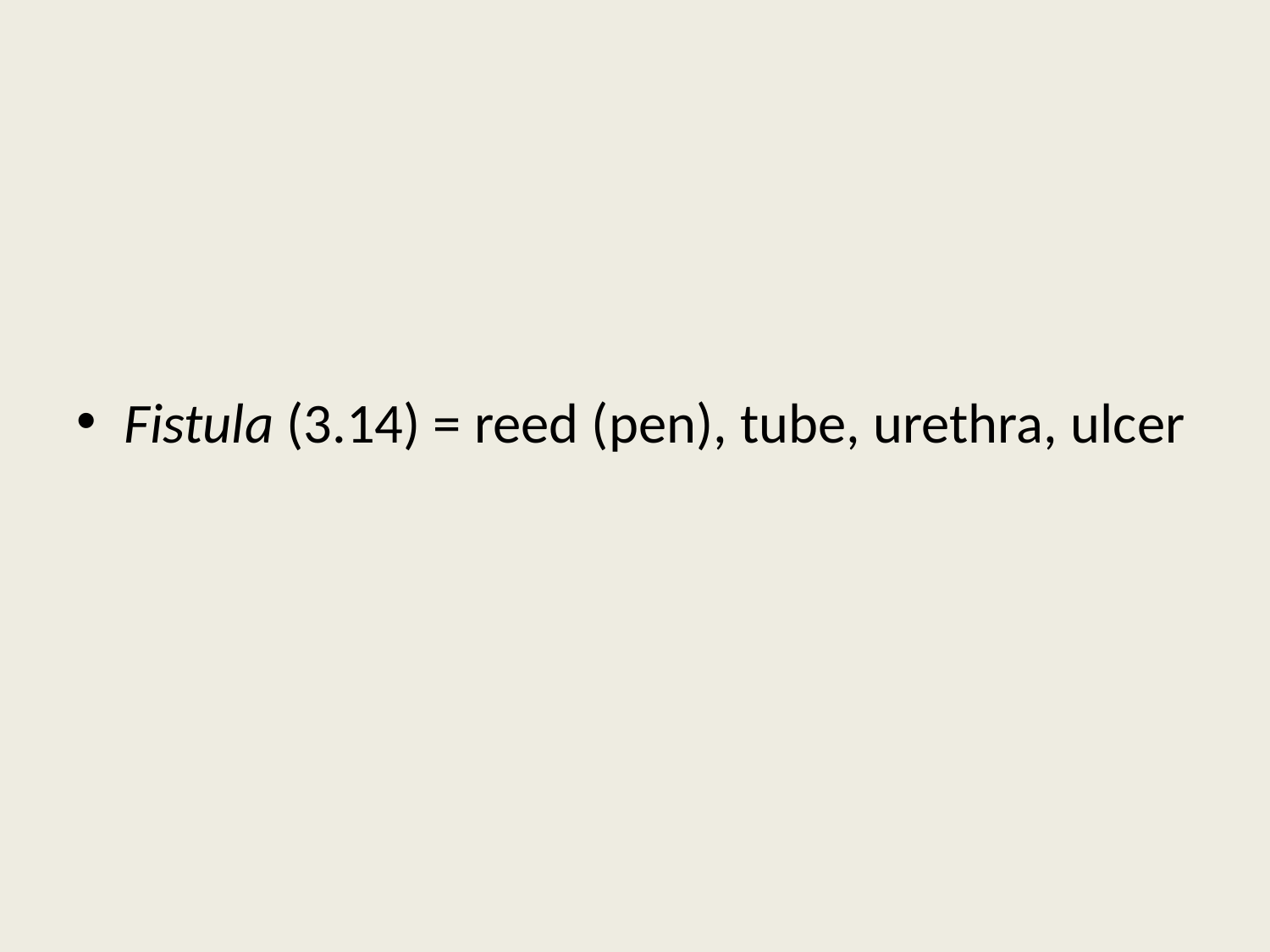

#

Fistula (3.14) = reed (pen), tube, urethra, ulcer